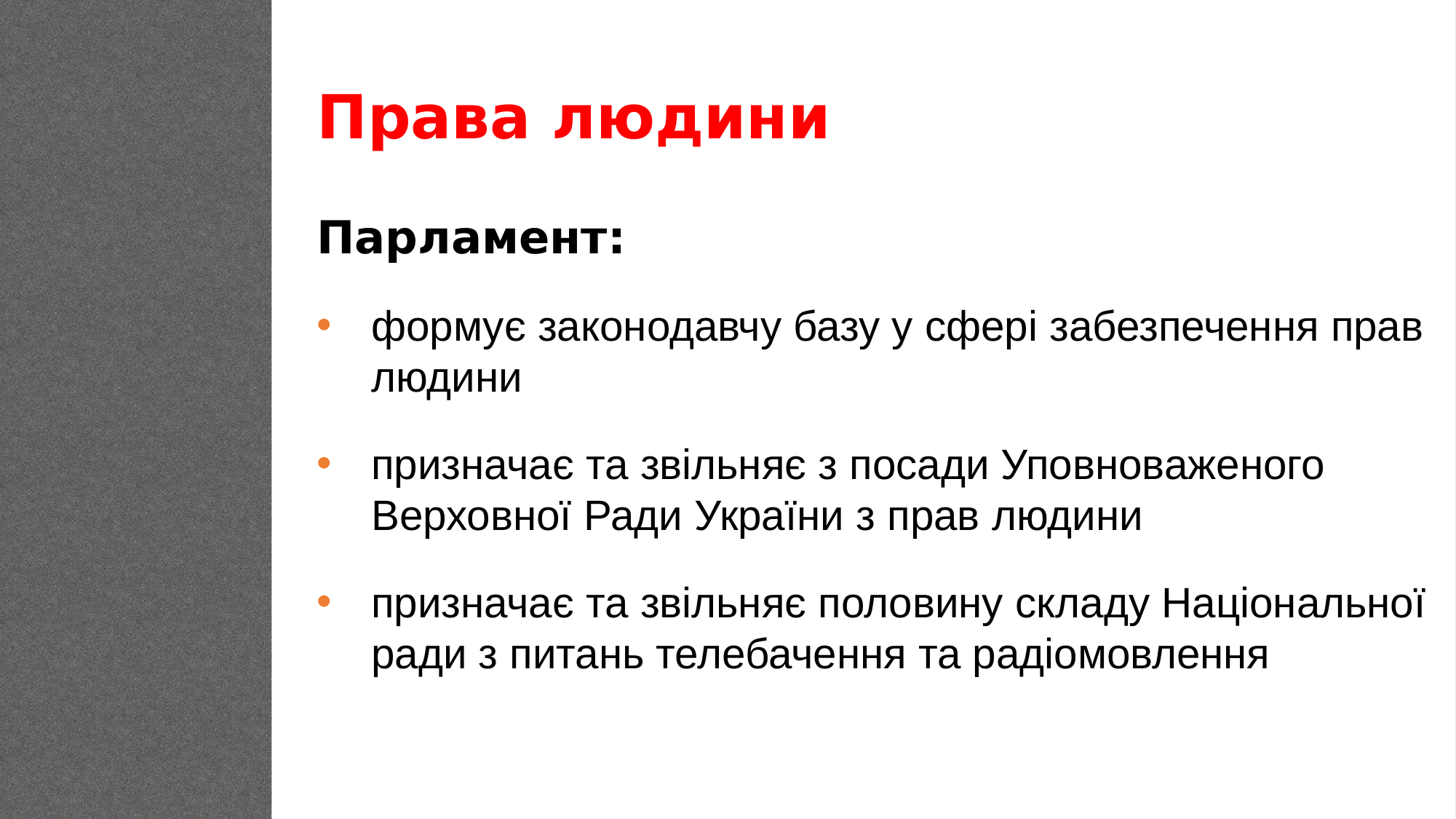

Права людини
Парламент:
формує законодавчу базу у сфері забезпечення прав людини
призначає та звільняє з посади Уповноваженого Верховної Ради України з прав людини
призначає та звільняє половину складу Національної ради з питань телебачення та радіомовлення